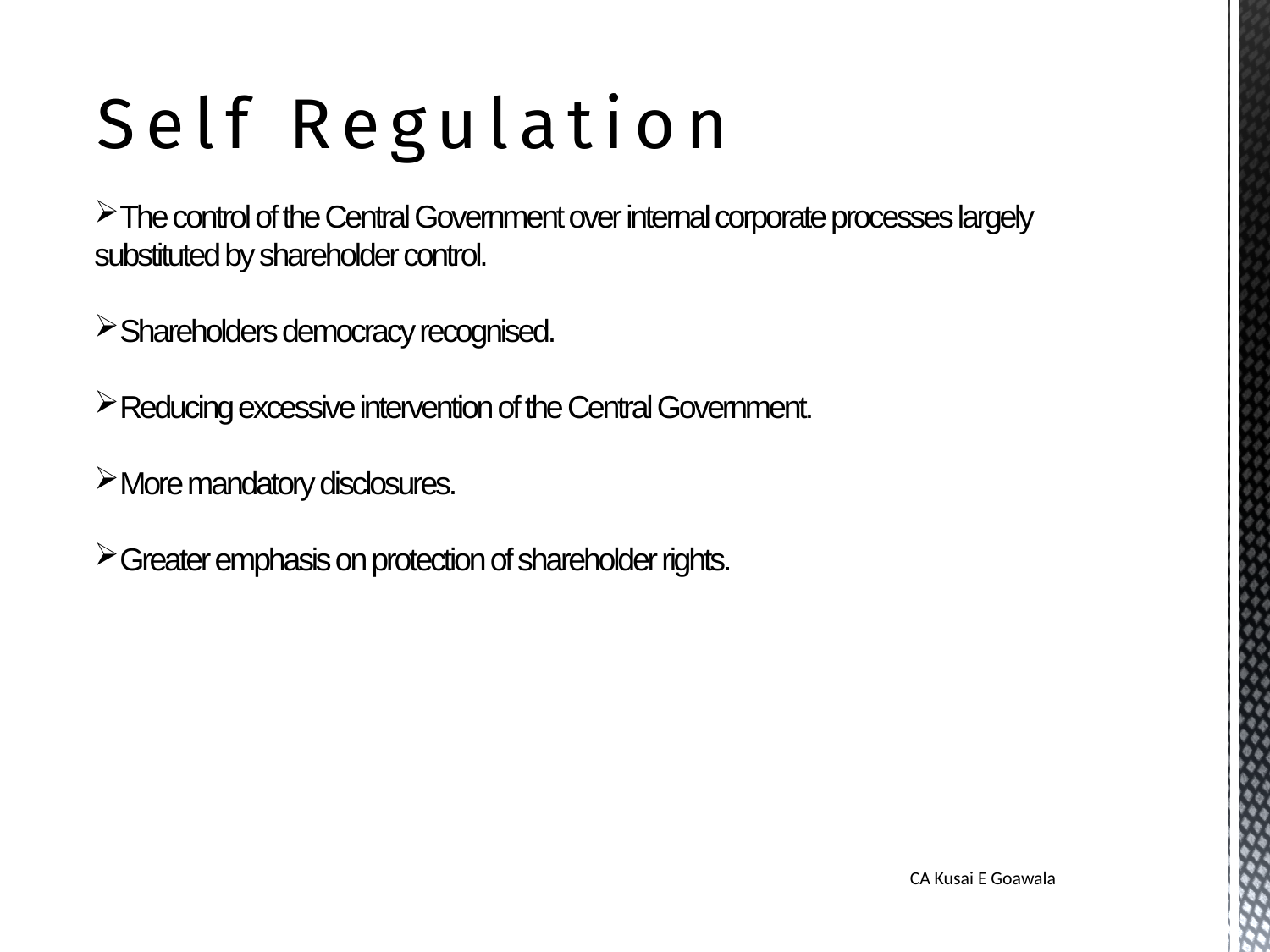

Self Regulation
The control of the Central Government over internal corporate processes largely substituted by shareholder control.

Shareholders democracy recognised.

Reducing excessive intervention of the Central Government.

More mandatory disclosures.

Greater emphasis on protection of shareholder rights.

CA Kusai E Goawala